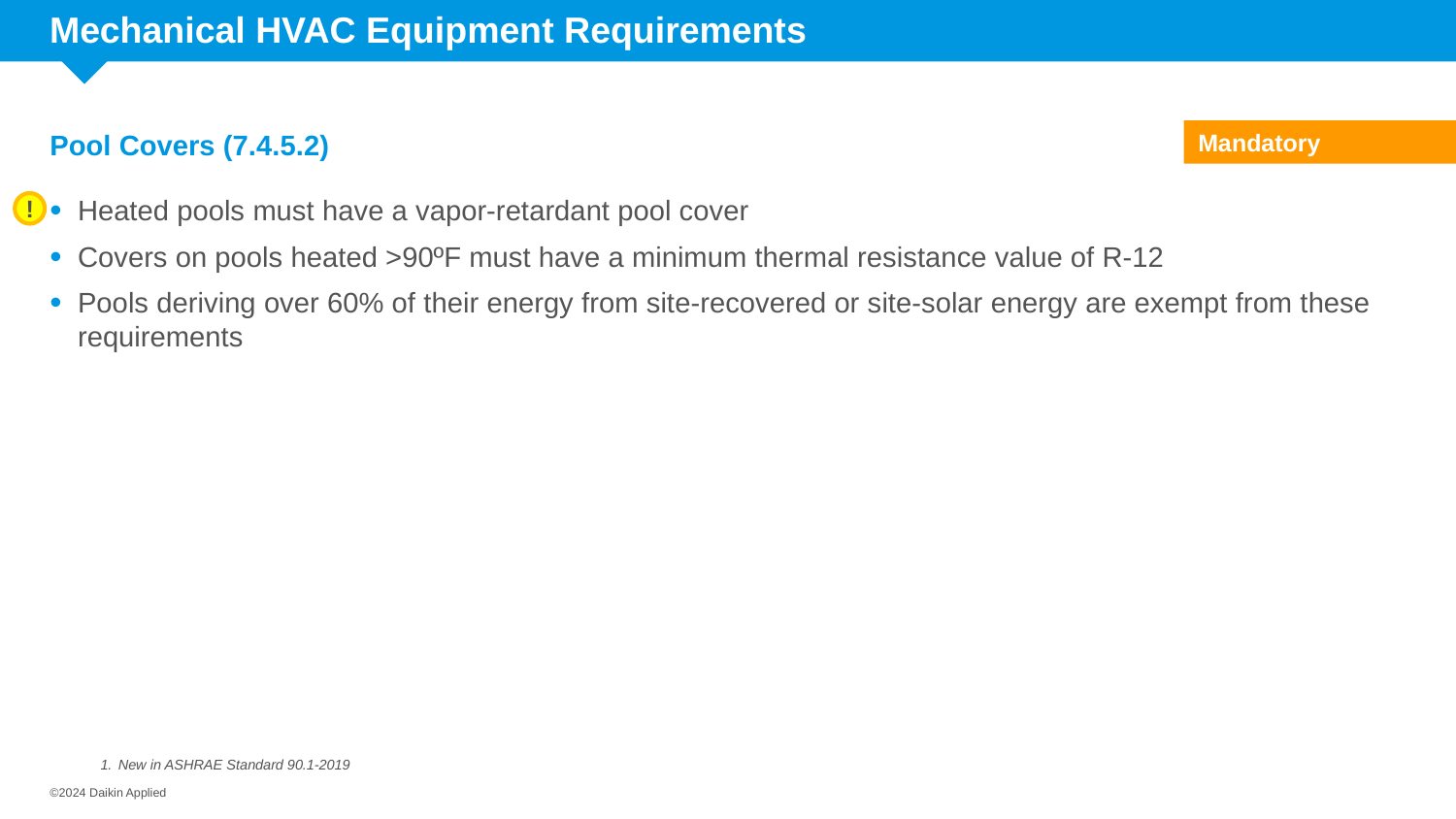

# Mechanical HVAC Equipment Requirements
Pool Covers (7.4.5.2)
Mandatory
Heated pools must have a vapor-retardant pool cover
Covers on pools heated >90ºF must have a minimum thermal resistance value of R-12
Pools deriving over 60% of their energy from site-recovered or site-solar energy are exempt from these requirements
!
New in ASHRAE Standard 90.1-2019
©2024 Daikin Applied